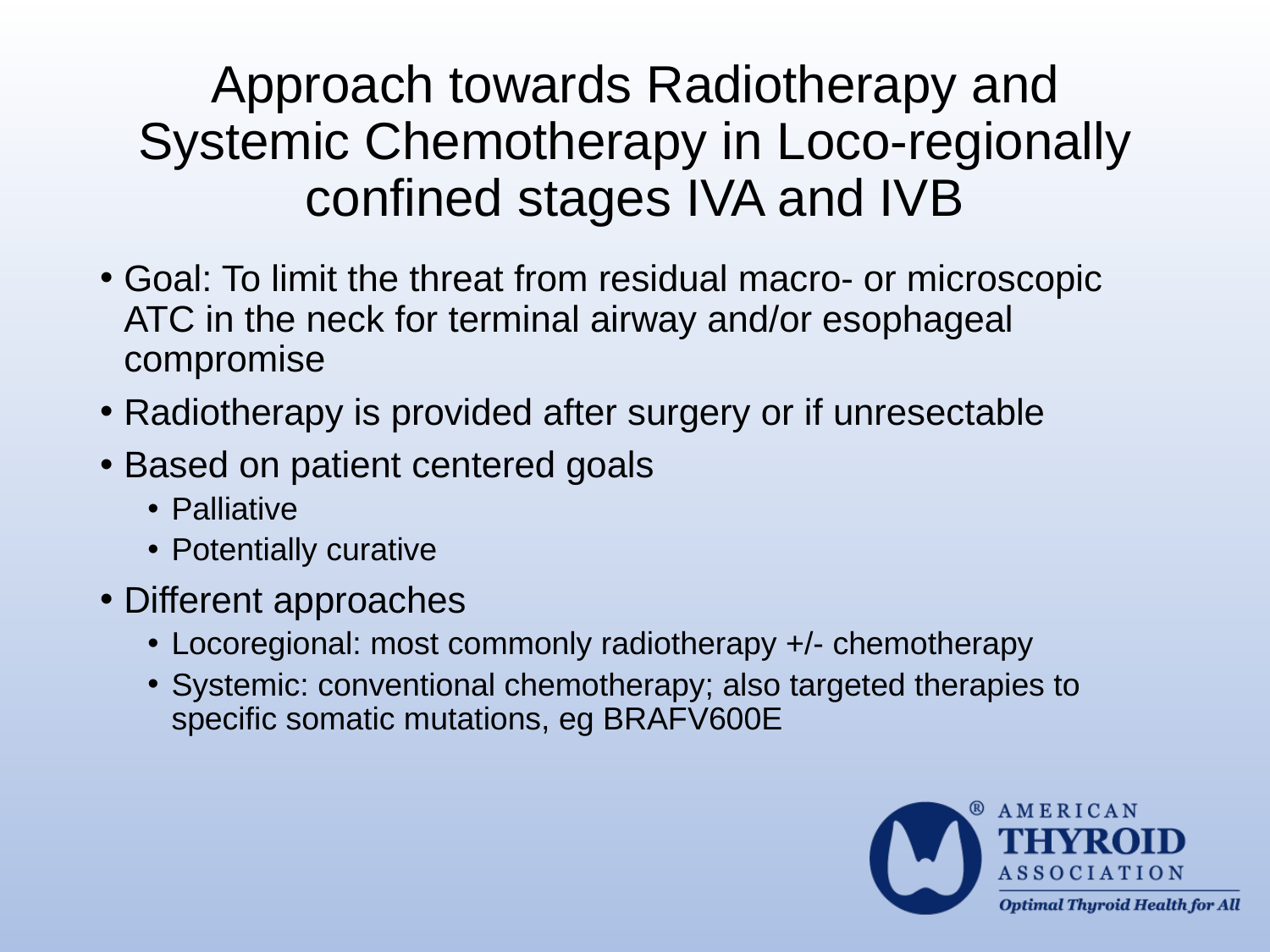

# Approach towards Radiotherapy and Systemic Chemotherapy in Loco-regionally confined stages IVA and IVB
Goal: To limit the threat from residual macro- or microscopic ATC in the neck for terminal airway and/or esophageal compromise
Radiotherapy is provided after surgery or if unresectable
Based on patient centered goals
Palliative
Potentially curative
Different approaches
Locoregional: most commonly radiotherapy +/- chemotherapy
Systemic: conventional chemotherapy; also targeted therapies to specific somatic mutations, eg BRAFV600E